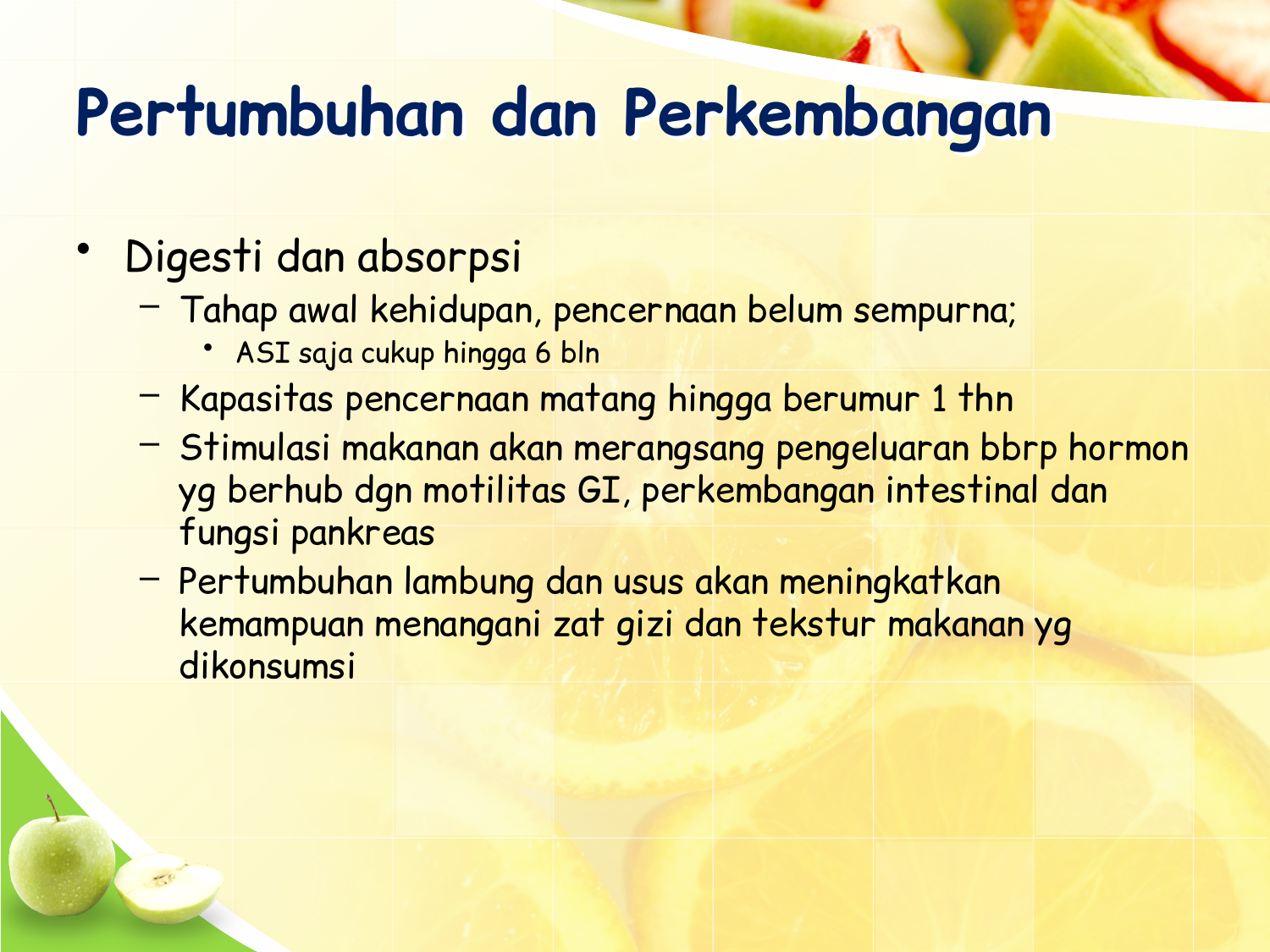

# Pertumbuhan dan Perkembangan
Digesti dan absorpsi
Tahap awal kehidupan, pencernaan belum sempurna;
ASI saja cukup hingga 6 bln
Kapasitas pencernaan matang hingga berumur 1 thn
Stimulasi makanan akan merangsang pengeluaran bbrp hormon yg berhub dgn motilitas GI, perkembangan intestinal dan fungsi pankreas
Pertumbuhan lambung dan usus akan meningkatkan kemampuan menangani zat gizi dan tekstur makanan yg dikonsumsi